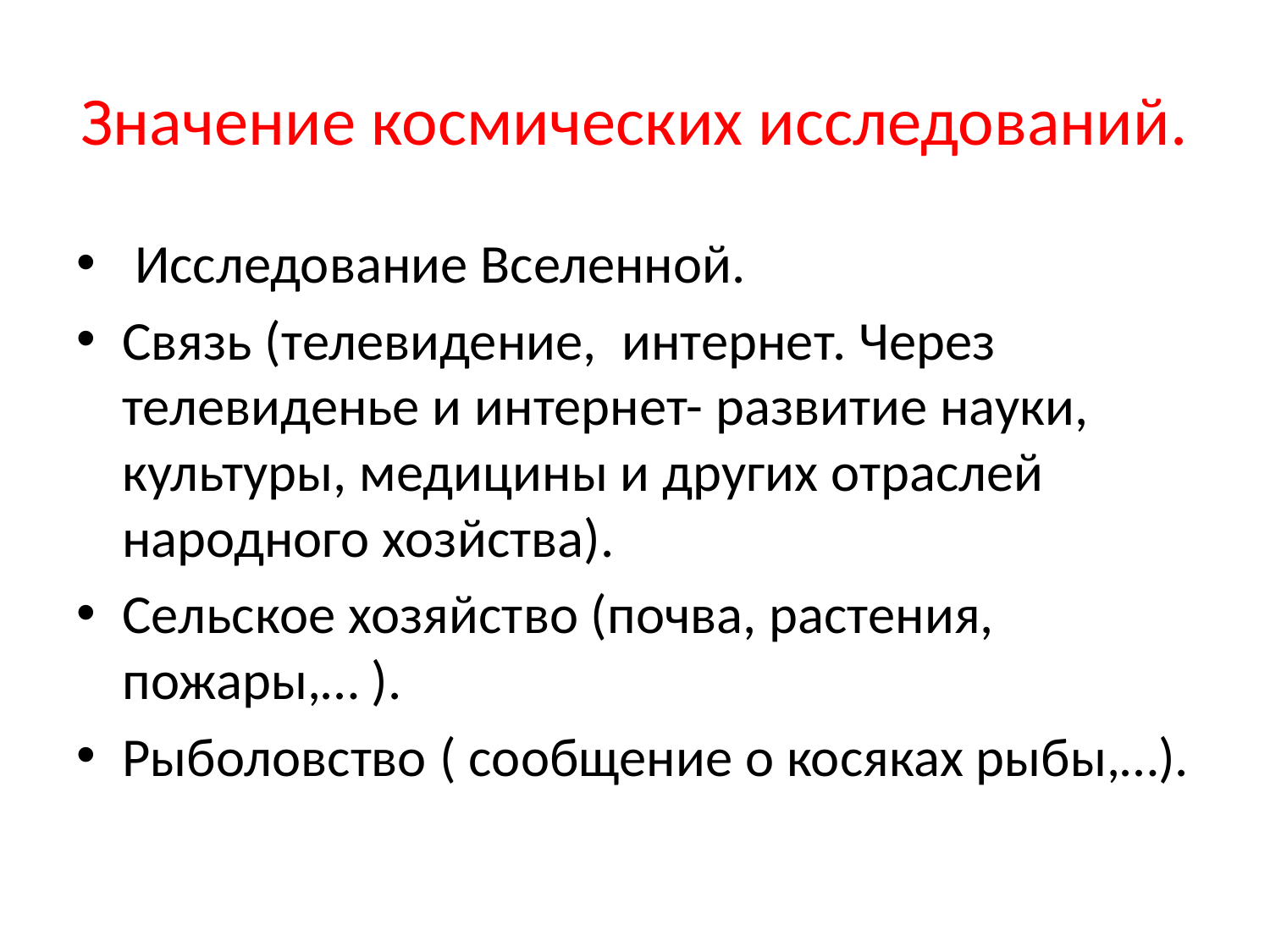

# Значение космических исследований.
 Исследование Вселенной.
Связь (телевидение,  интернет. Через телевиденье и интернет- развитие науки, культуры, медицины и других отраслей народного хозйства).
Сельское хозяйство (почва, растения, пожары,… ).
Рыболовство ( сообщение о косяках рыбы,…).